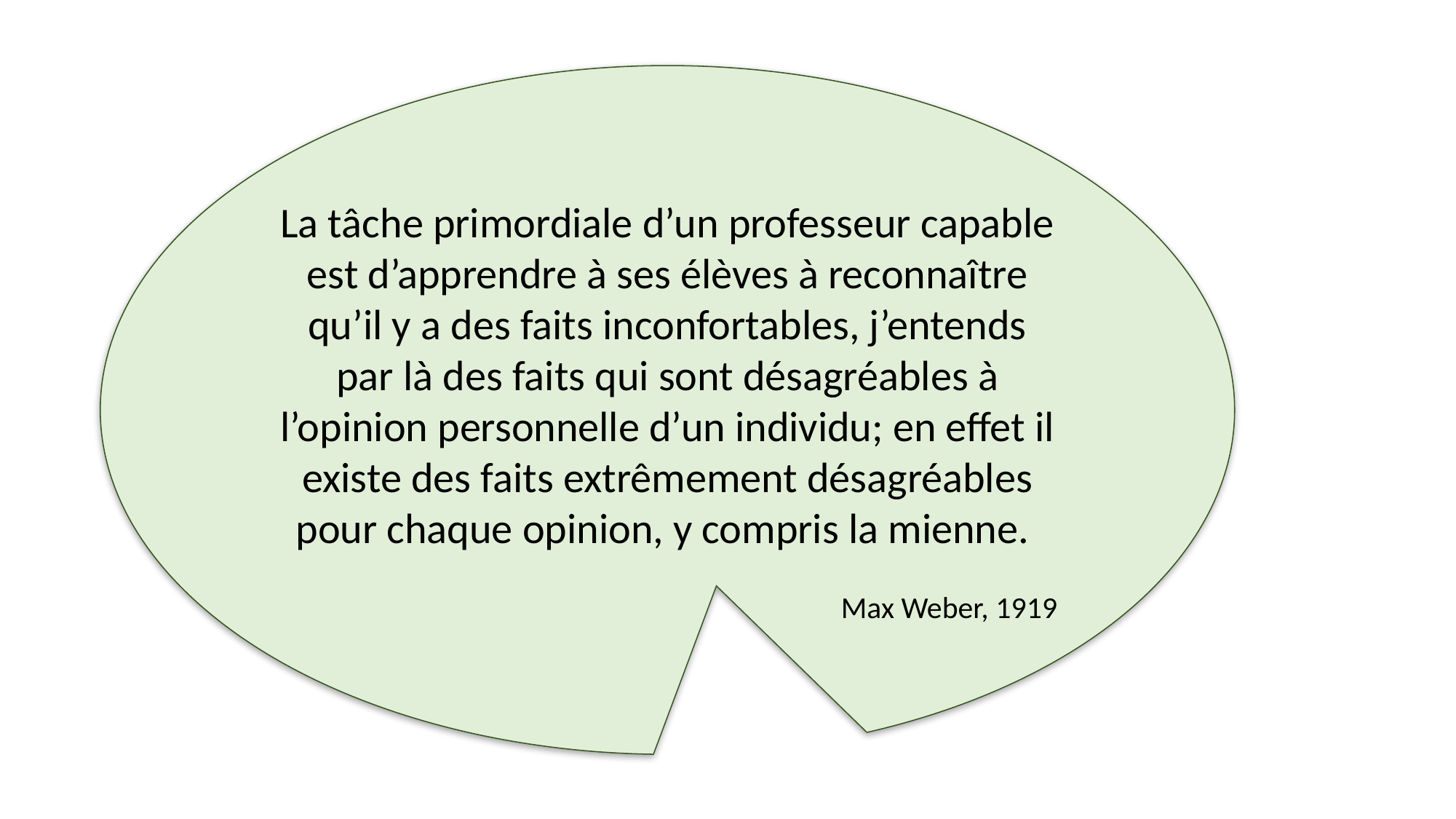

La tâche primordiale d’un professeur capable est d’apprendre à ses élèves à reconnaître qu’il y a des faits inconfortables, j’entends par là des faits qui sont désagréables à l’opinion personnelle d’un individu; en effet il existe des faits extrêmement désagréables pour chaque opinion, y compris la mienne.

Max Weber, 1919